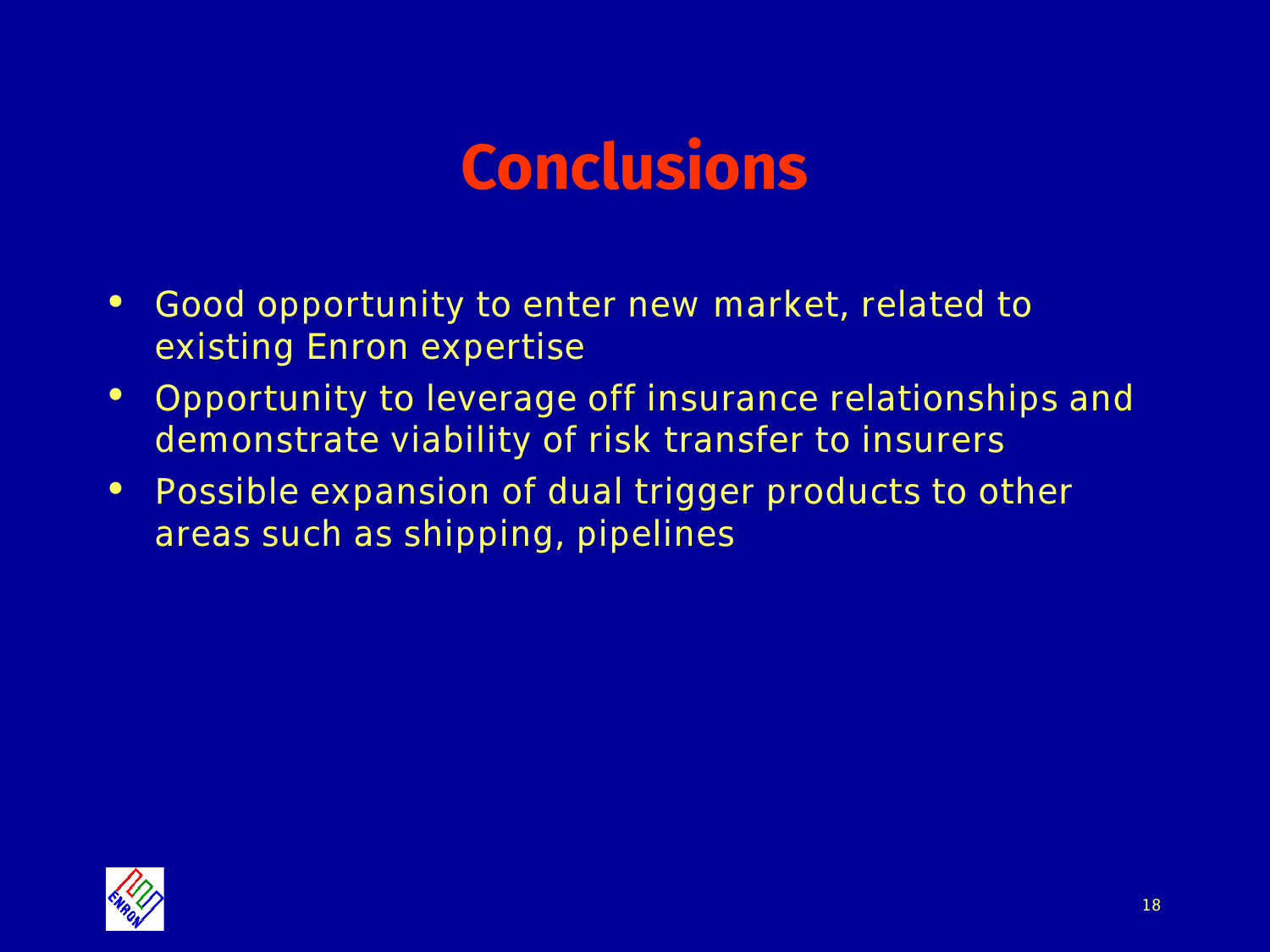

# Conclusions
Good opportunity to enter new market, related to existing Enron expertise
Opportunity to leverage off insurance relationships and demonstrate viability of risk transfer to insurers
Possible expansion of dual trigger products to other areas such as shipping, pipelines
18